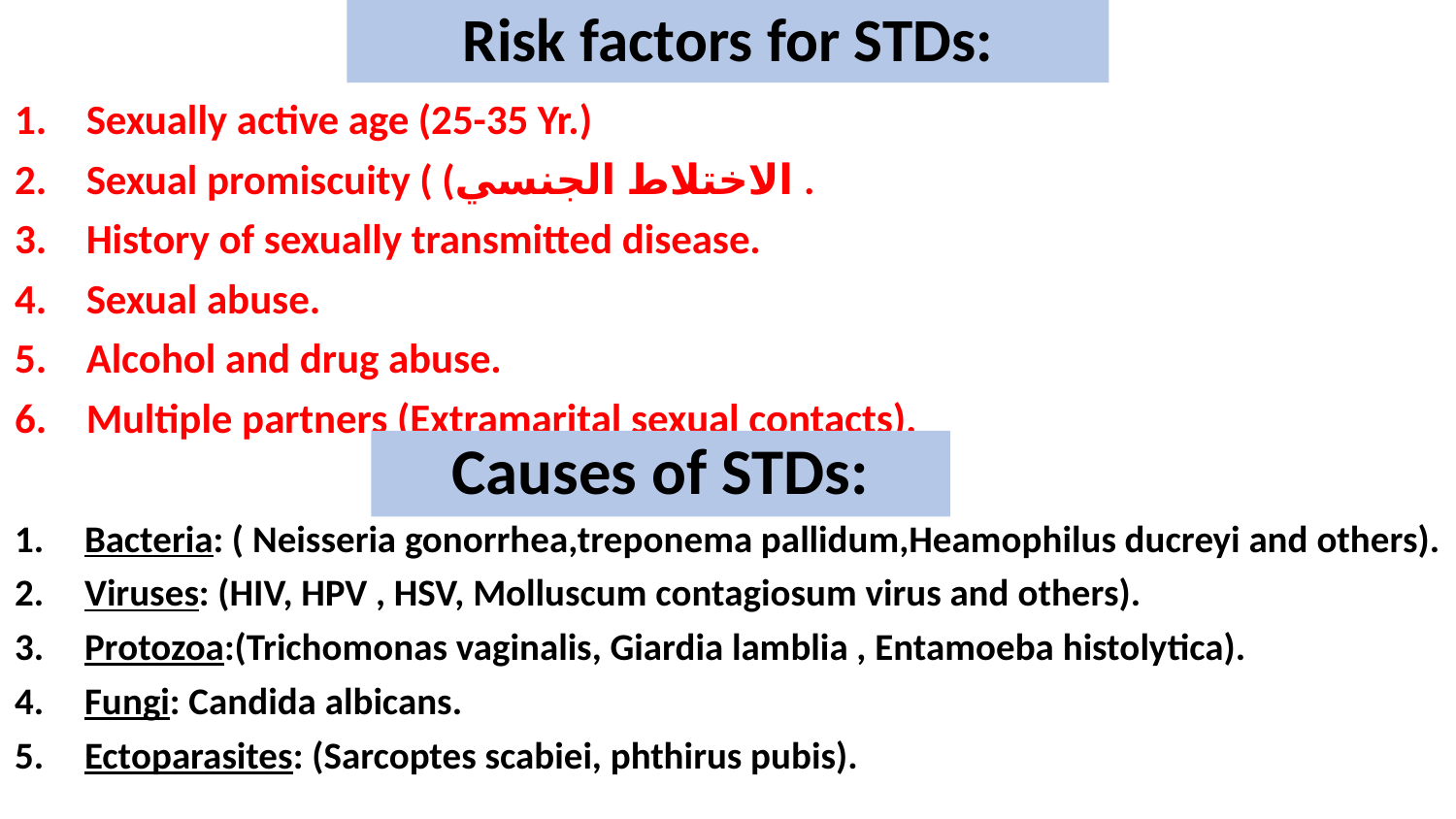

# Risk factors for STDs:
Sexually active age (25-35 Yr.)
Sexual promiscuity ( (الاختلاط الجنسي .
History of sexually transmitted disease.
Sexual abuse.
Alcohol and drug abuse.
Multiple partners (Extramarital sexual contacts).

Causes of STDs:
Bacteria: ( Neisseria gonorrhea,treponema pallidum,Heamophilus ducreyi and others).
Viruses: (HIV, HPV , HSV, Molluscum contagiosum virus and others).
Protozoa:(Trichomonas vaginalis, Giardia lamblia , Entamoeba histolytica).
Fungi: Candida albicans.
Ectoparasites: (Sarcoptes scabiei, phthirus pubis).